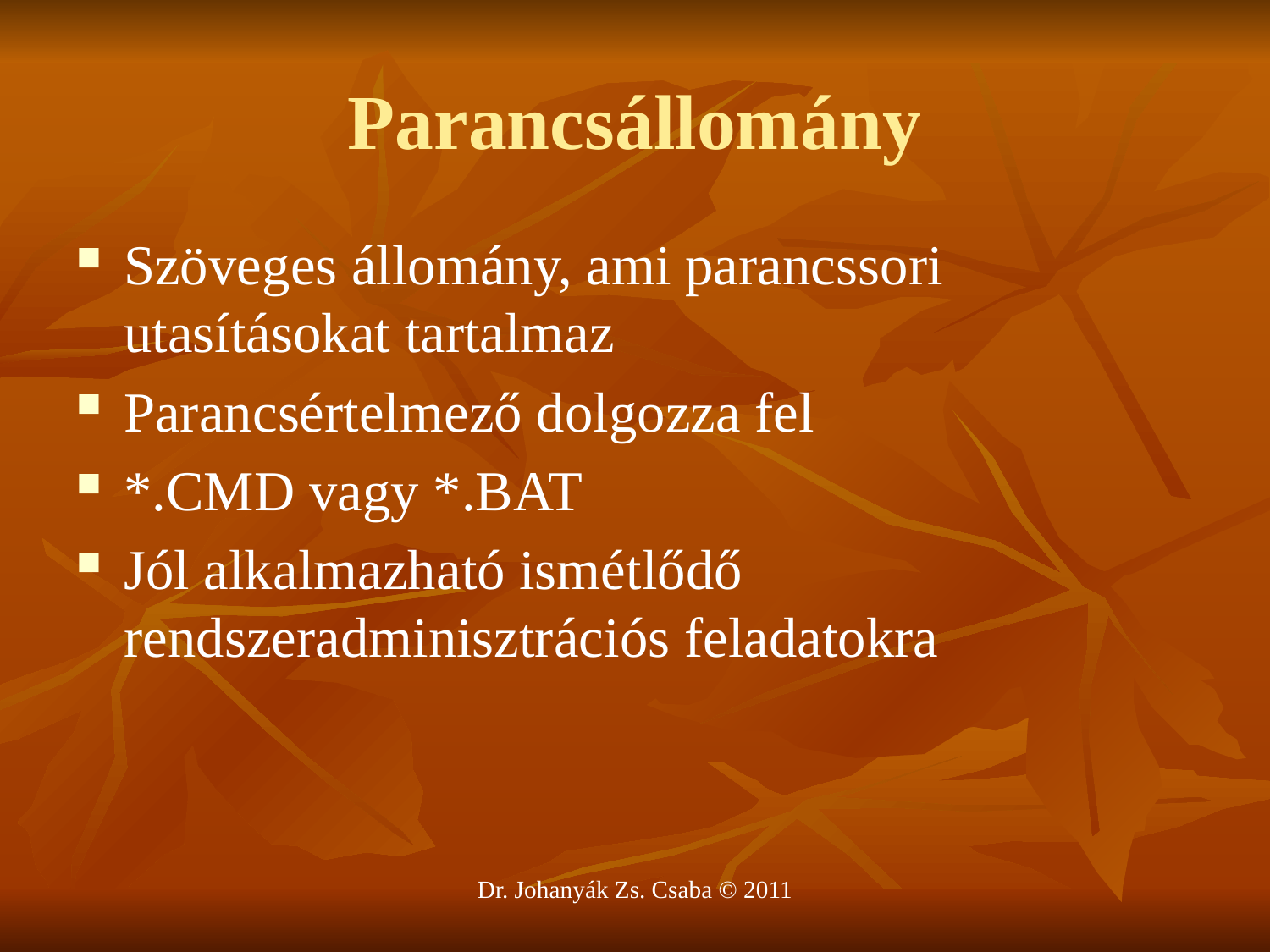

# Parancsállomány
Szöveges állomány, ami parancssori utasításokat tartalmaz
Parancsértelmező dolgozza fel
*.CMD vagy *.BAT
Jól alkalmazható ismétlődő rendszeradminisztrációs feladatokra
Dr. Johanyák Zs. Csaba © 2011